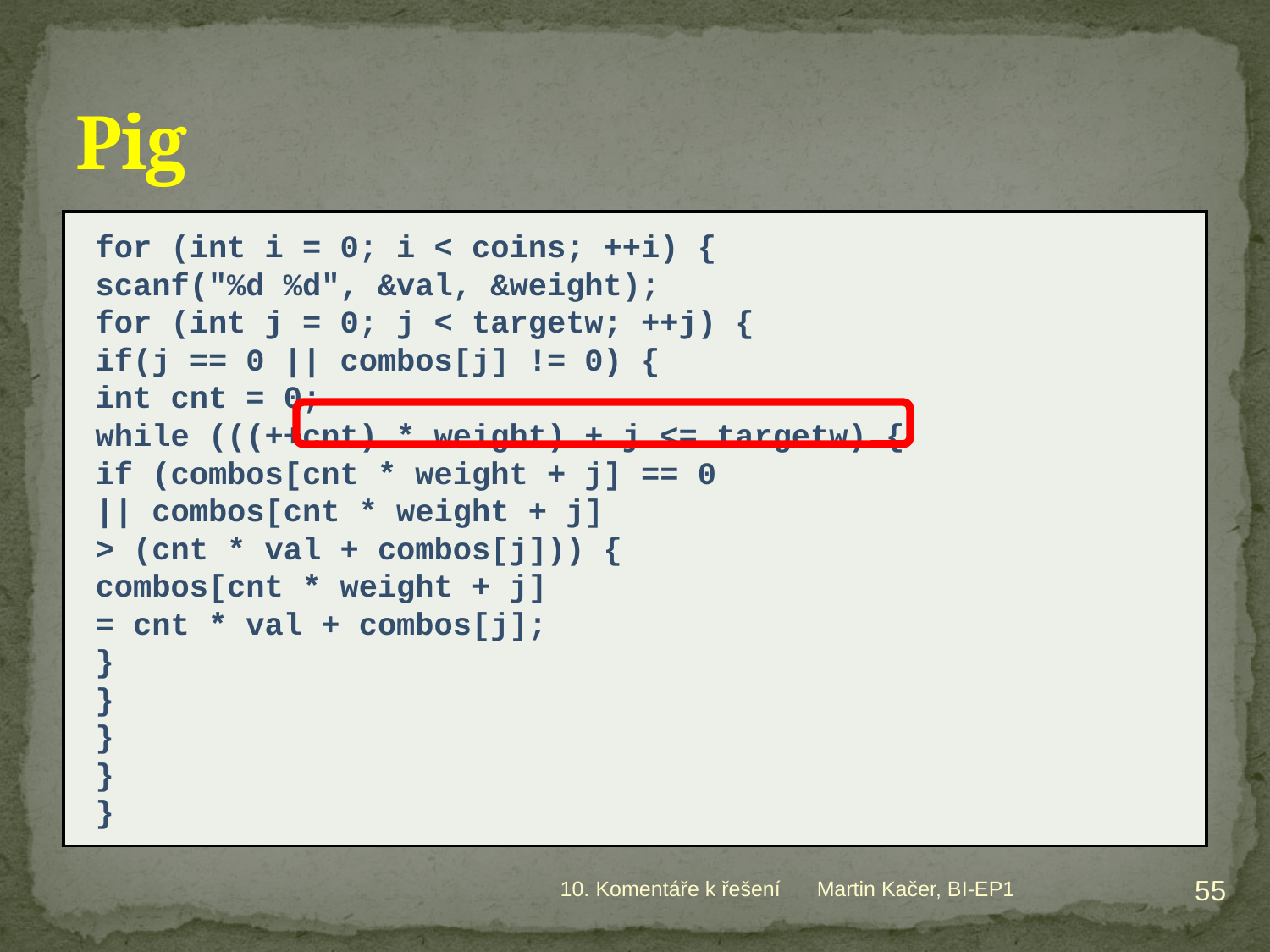

# Pig
for (int i = 0; i < coins; ++i) {
	scanf("%d %d", &val, &weight);
	for (int j = 0; j < targetw; ++j) {
		if(j == 0 || combos[j] != 0) {
			int cnt = 0;
			while (((++cnt) * weight) + j <= targetw) {
				if (combos[cnt * weight + j] == 0
				|| combos[cnt * weight + j]
				> (cnt * val + combos[j])) {
					combos[cnt * weight + j]
					= cnt * val + combos[j];
				}
			}
		}
	}
}

55
10. Komentáře k řešení
Martin Kačer, BI-EP1